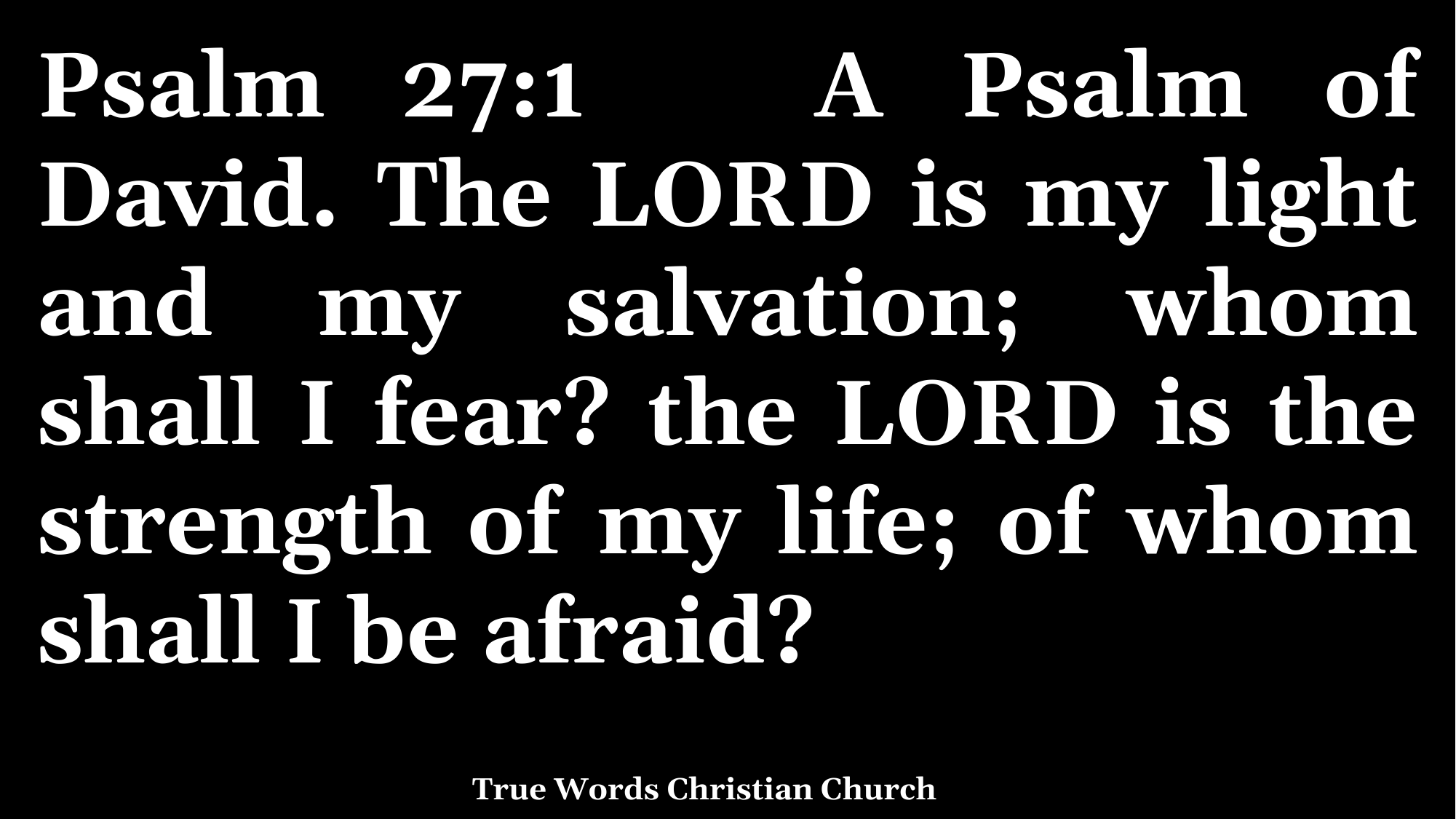

Psalm 27:1   A Psalm of David. The LORD is my light and my salvation; whom shall I fear? the LORD is the strength of my life; of whom shall I be afraid?
True Words Christian Church